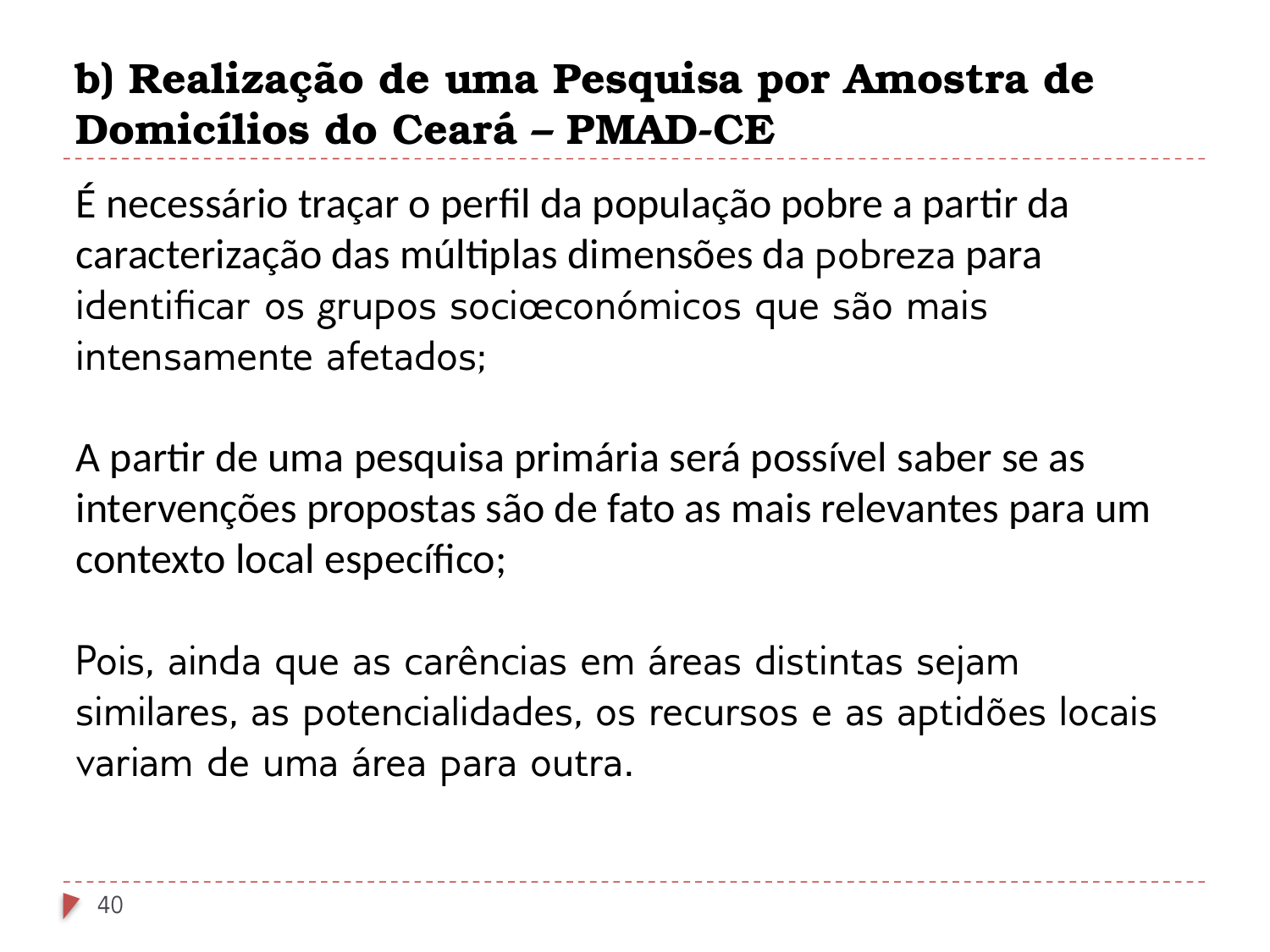

b) Realização de uma Pesquisa por Amostra de Domicílios do Ceará – PMAD-CE
É necessário traçar o perfil da população pobre a partir da caracterização das múltiplas dimensões da pobreza para identificar os grupos socioeconómicos que são mais intensamente afetados;

A partir de uma pesquisa primária será possível saber se as intervenções propostas são de fato as mais relevantes para um contexto local específico;

Pois, ainda que as carências em áreas distintas sejam similares, as potencialidades, os recursos e as aptidões locais variam de uma área para outra.

40